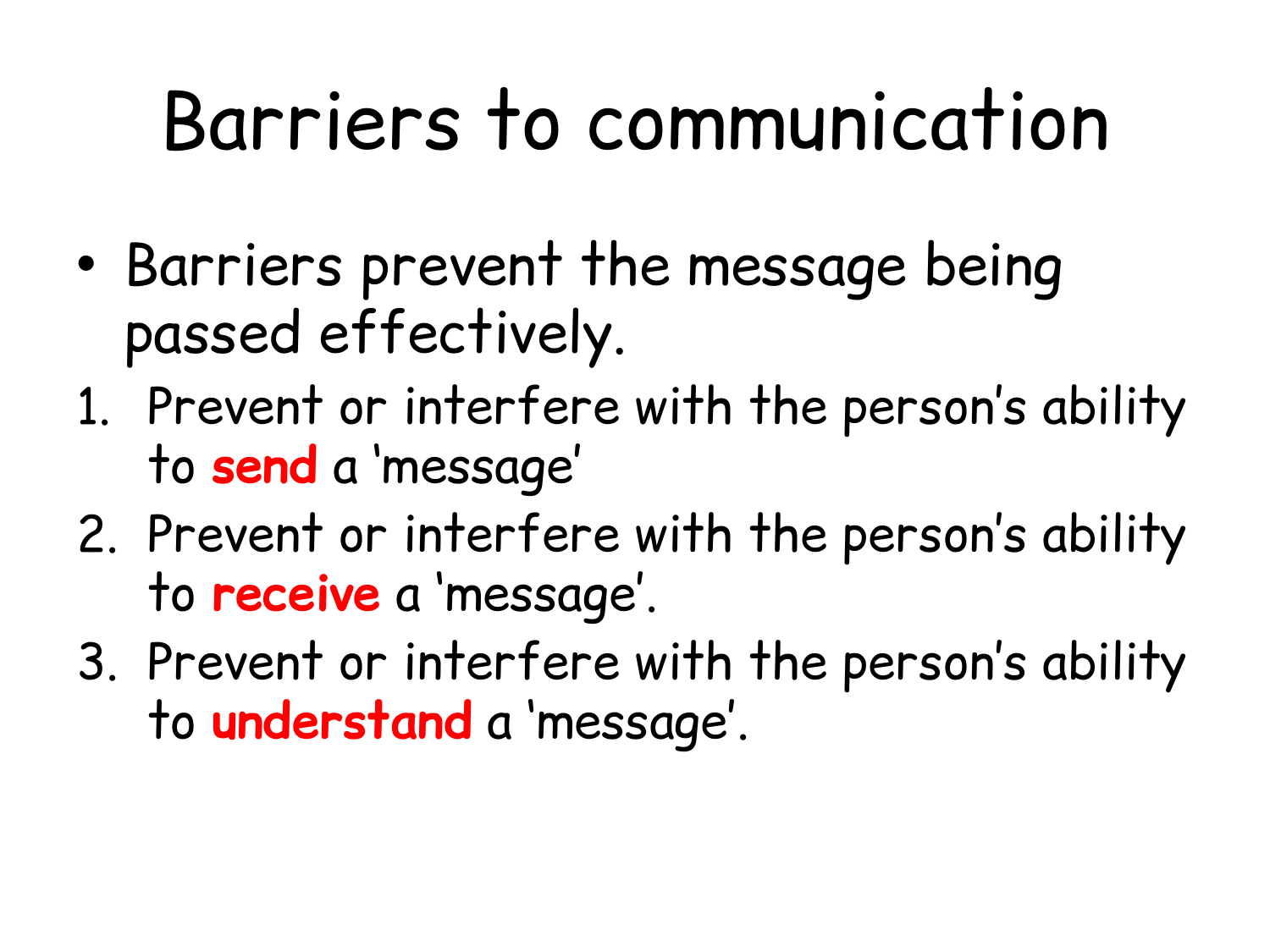

# Barriers to communication
Barriers prevent the message being passed effectively.
Prevent or interfere with the person’s ability to send a ‘message’
Prevent or interfere with the person’s ability to receive a ‘message’.
Prevent or interfere with the person’s ability to understand a ‘message’.